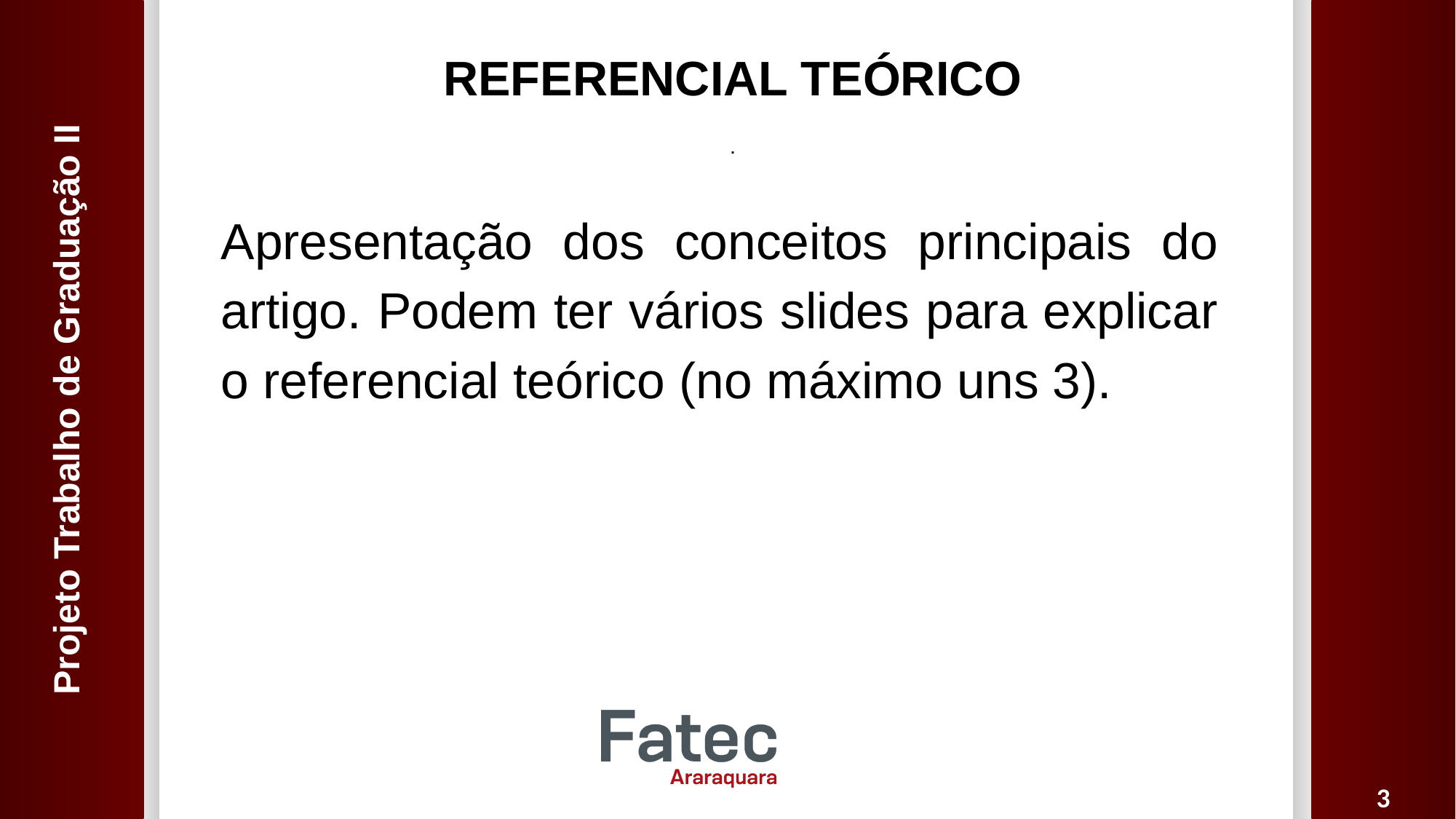

REFERENCIAL TEÓRICO
.

Apresentação dos conceitos principais do artigo. Podem ter vários slides para explicar o referencial teórico (no máximo uns 3).